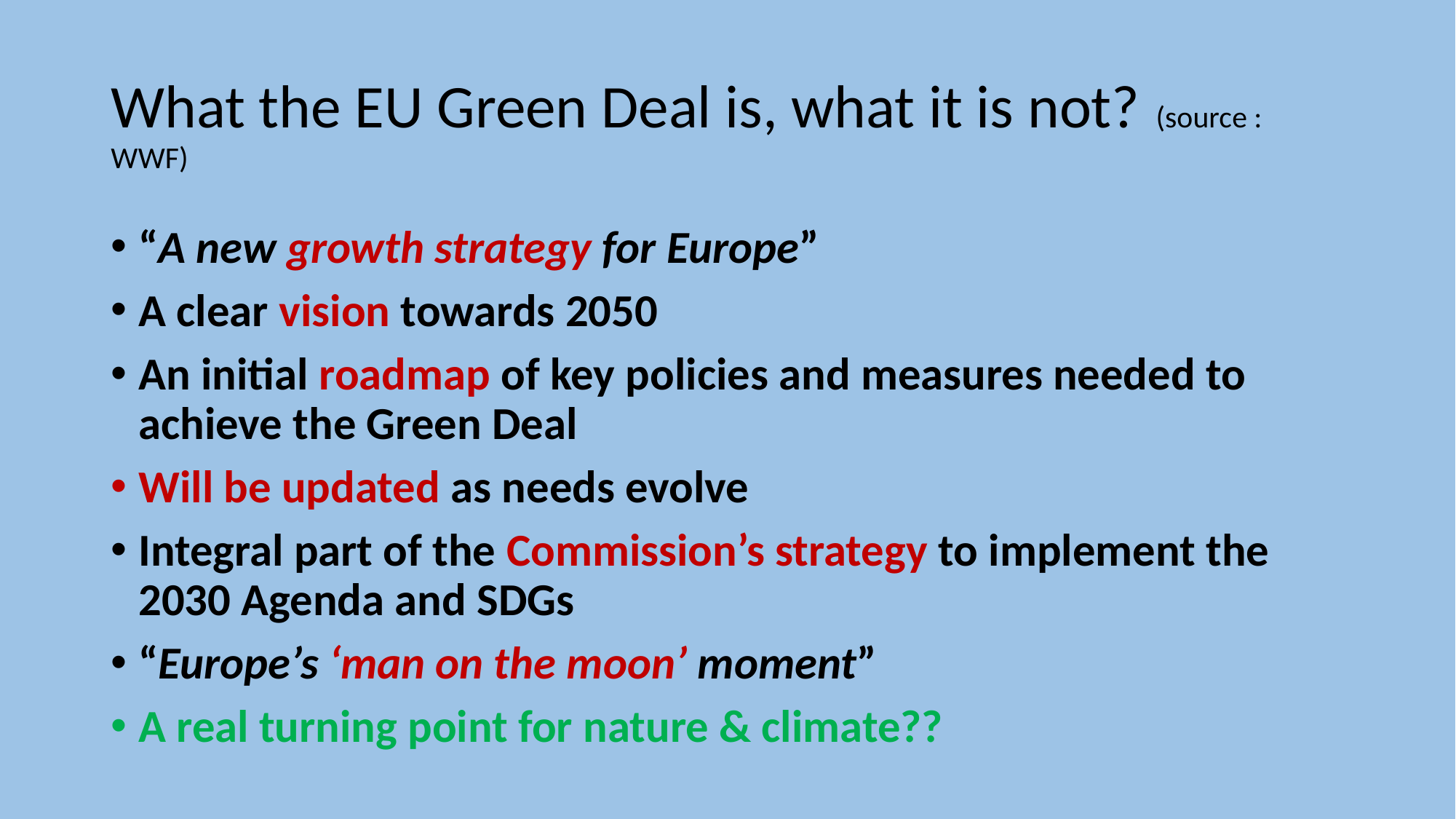

# What the EU Green Deal is, what it is not? (source : WWF)
“A new growth strategy for Europe”
A clear vision towards 2050
An initial roadmap of key policies and measures needed to achieve the Green Deal
Will be updated as needs evolve
Integral part of the Commission’s strategy to implement the 2030 Agenda and SDGs
“Europe’s ‘man on the moon’ moment”
A real turning point for nature & climate??